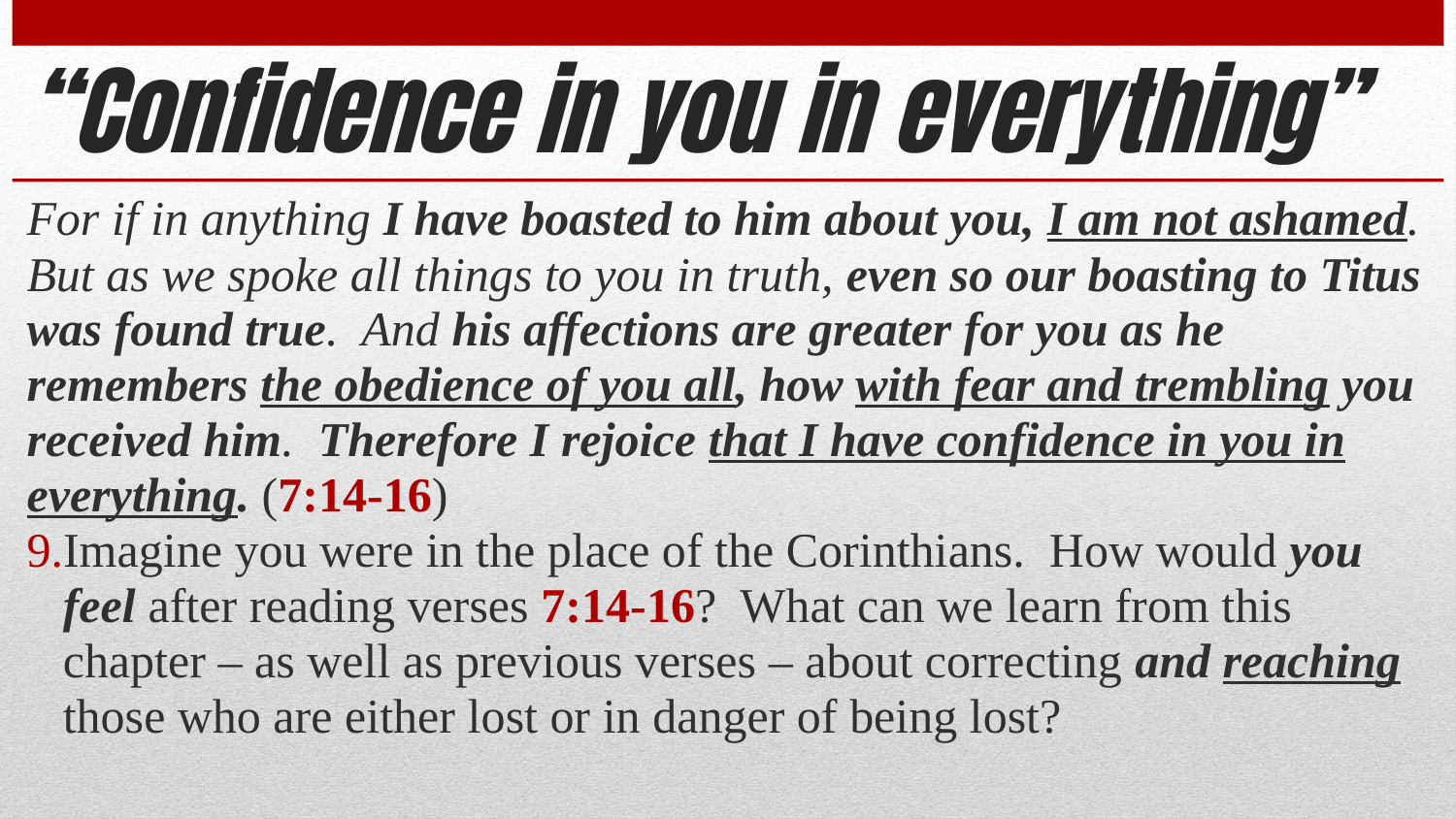

# “Confidence in you in everything”
For if in anything I have boasted to him about you, I am not ashamed. But as we spoke all things to you in truth, even so our boasting to Titus was found true.  And his affections are greater for you as he remembers the obedience of you all, how with fear and trembling you received him.  Therefore I rejoice that I have confidence in you in everything. (7:14-16)
Imagine you were in the place of the Corinthians.  How would you feel after reading verses 7:14-16?  What can we learn from this chapter – as well as previous verses – about correcting and reaching those who are either lost or in danger of being lost?